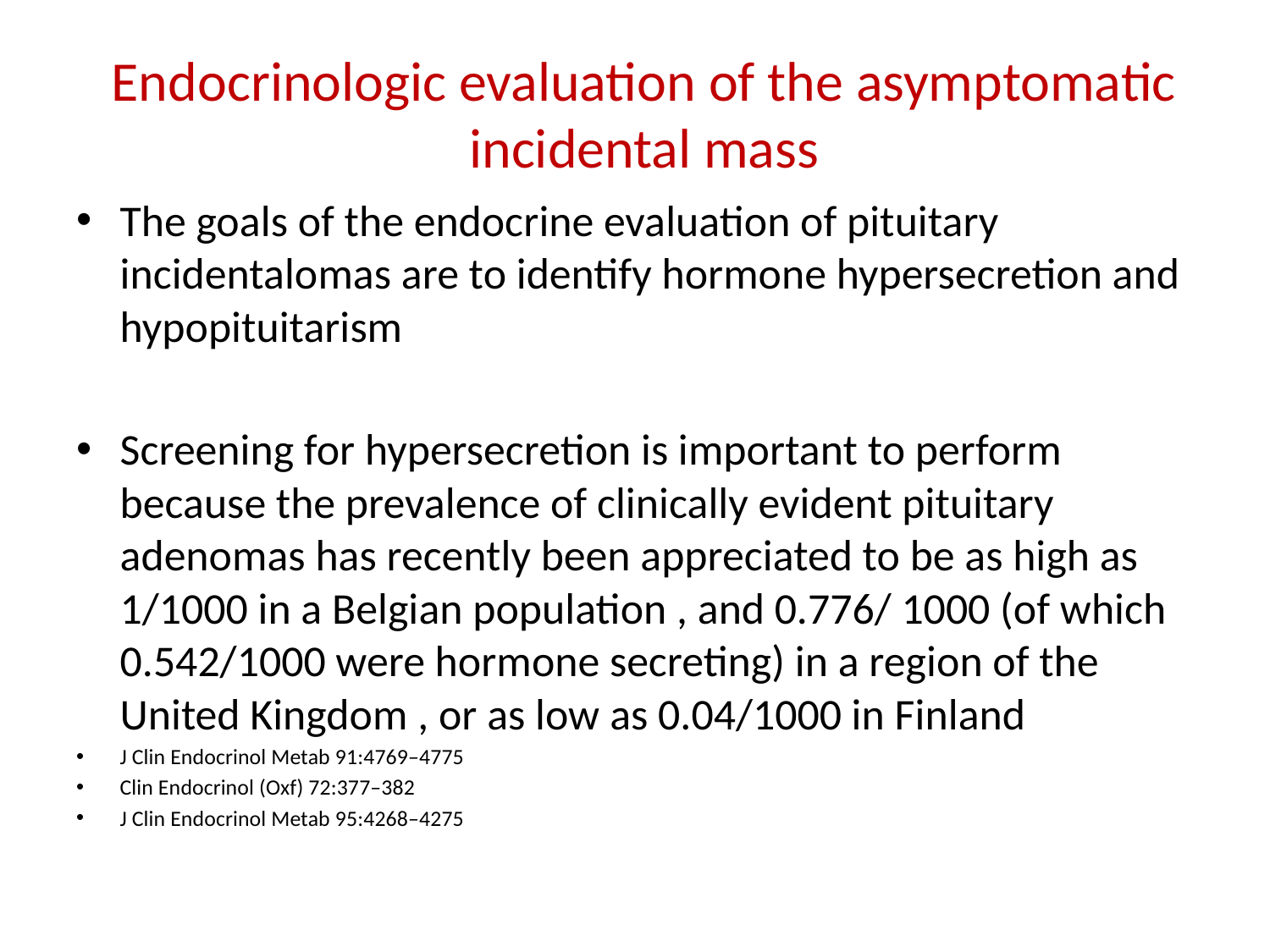

# Endocrinologic evaluation of the asymptomatic incidental mass
The goals of the endocrine evaluation of pituitary incidentalomas are to identify hormone hypersecretion and hypopituitarism

Screening for hypersecretion is important to perform because the prevalence of clinically evident pituitary adenomas has recently been appreciated to be as high as 1/1000 in a Belgian population , and 0.776/ 1000 (of which 0.542/1000 were hormone secreting) in a region of the United Kingdom , or as low as 0.04/1000 in Finland
J Clin Endocrinol Metab 91:4769–4775
Clin Endocrinol (Oxf) 72:377–382
J Clin Endocrinol Metab 95:4268–4275